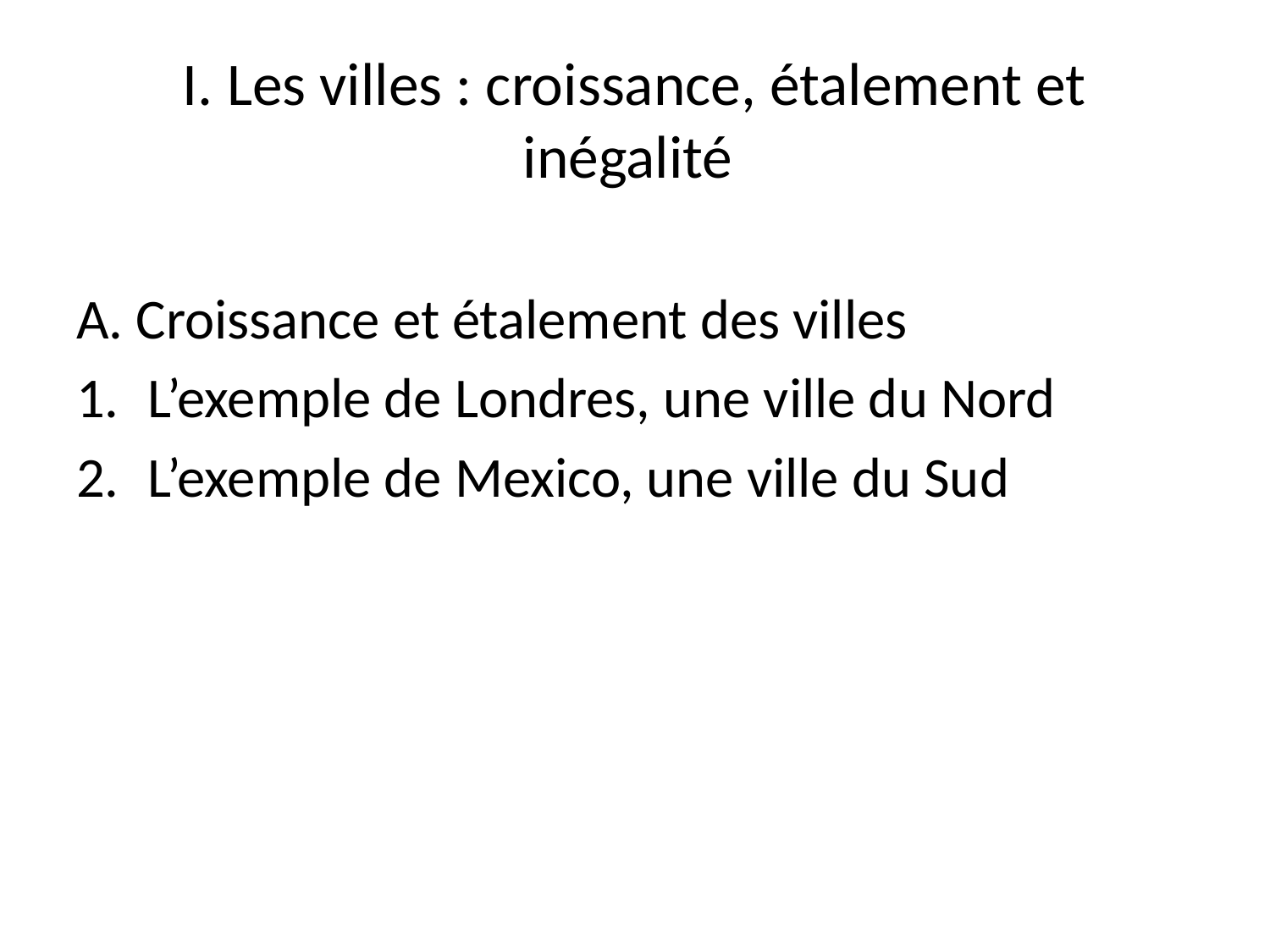

# I. Les villes : croissance, étalement et inégalité
A. Croissance et étalement des villes
L’exemple de Londres, une ville du Nord
L’exemple de Mexico, une ville du Sud